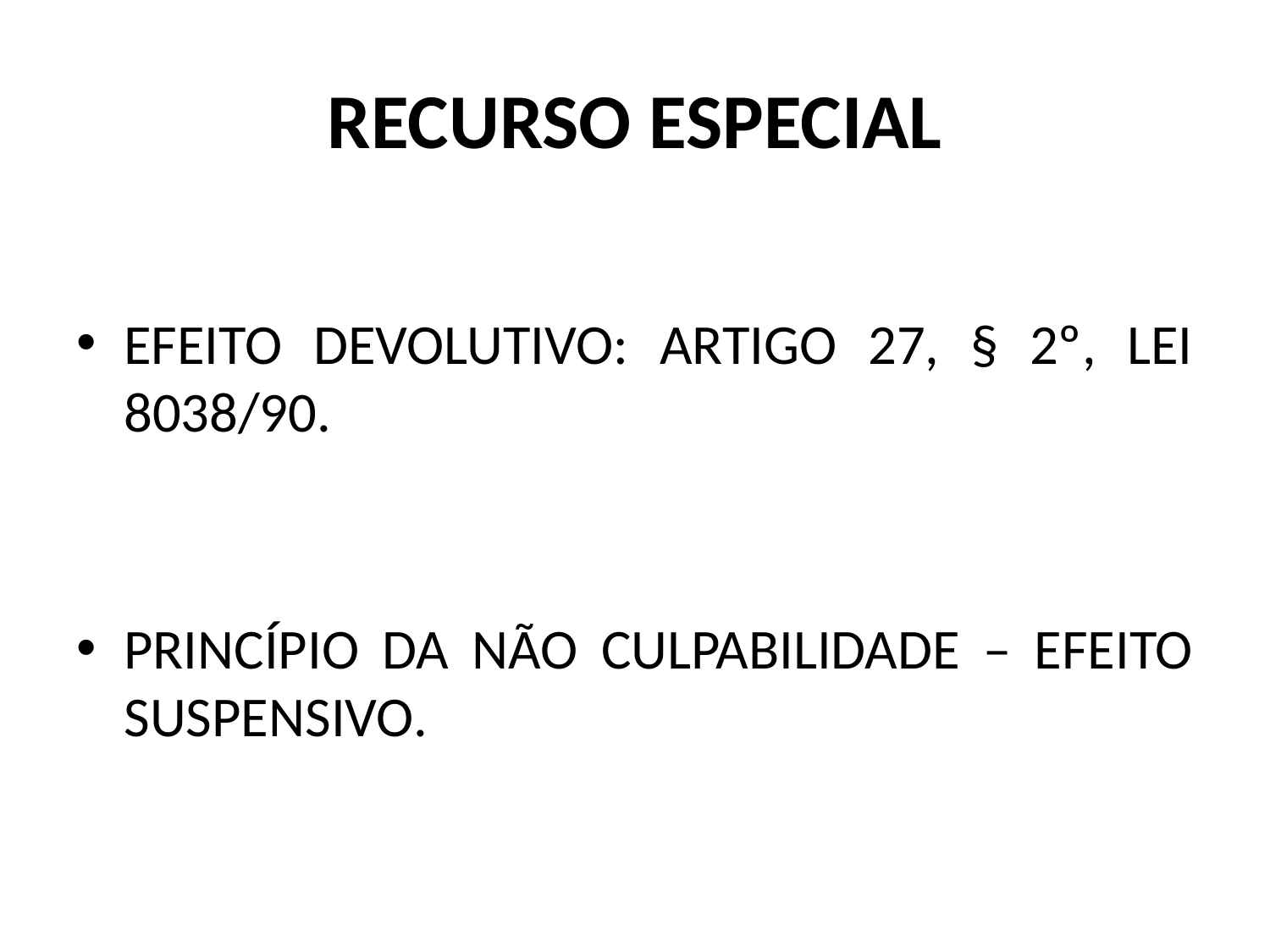

# RECURSO ESPECIAL

EFEITO DEVOLUTIVO: ARTIGO 27, § 2º, LEI 8038/90.

PRINCÍPIO DA NÃO CULPABILIDADE – EFEITO SUSPENSIVO.